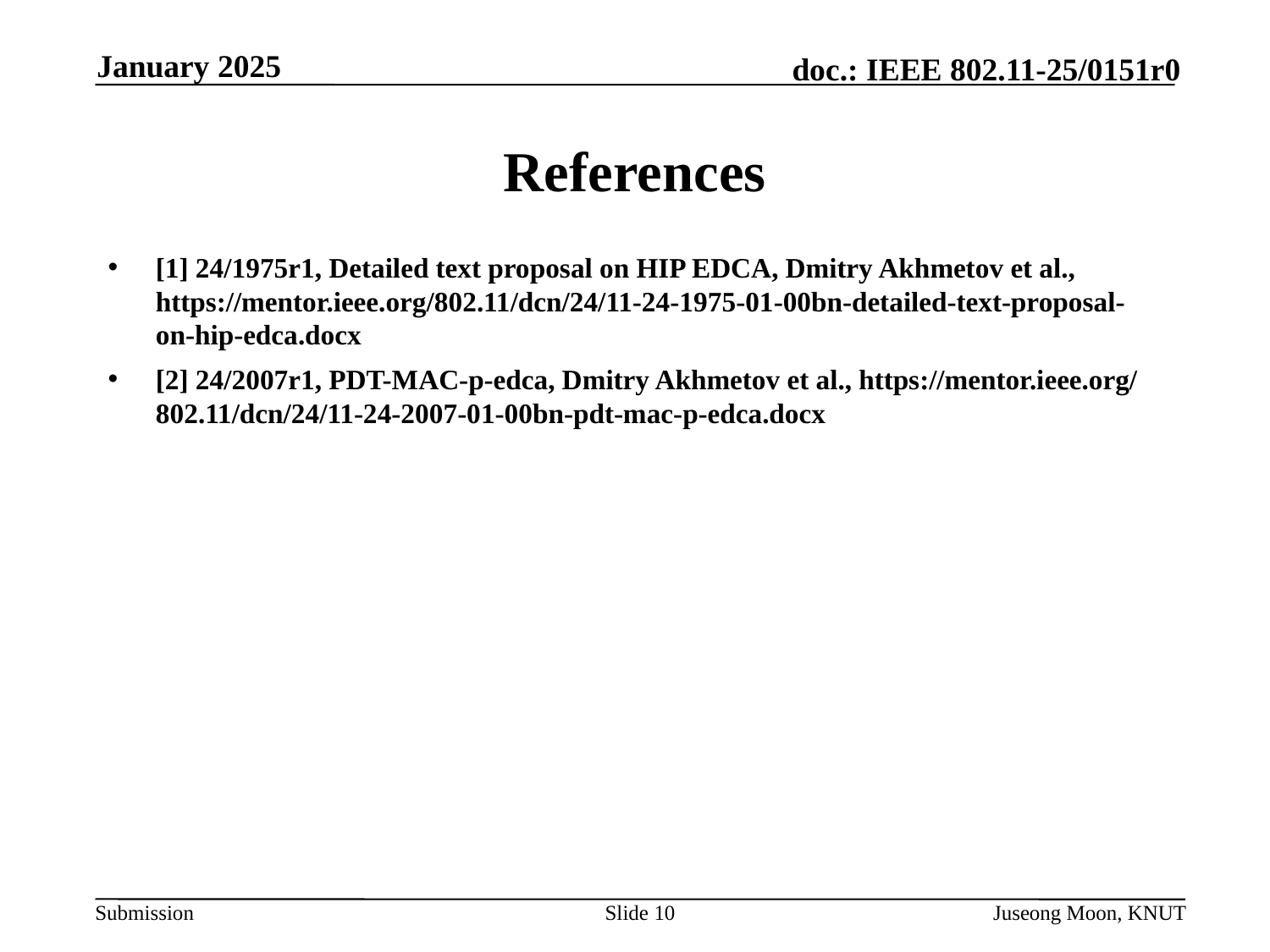

January 2025
# References
[1] 24/1975r1, Detailed text proposal on HIP EDCA, Dmitry Akhmetov et al., https://mentor.ieee.org/802.11/dcn/24/11-24-1975-01-00bn-detailed-text-proposal-on-hip-edca.docx
[2] 24/2007r1, PDT-MAC-p-edca, Dmitry Akhmetov et al., https://mentor.ieee.org/802.11/dcn/24/11-24-2007-01-00bn-pdt-mac-p-edca.docx
Slide 10
Juseong Moon, KNUT